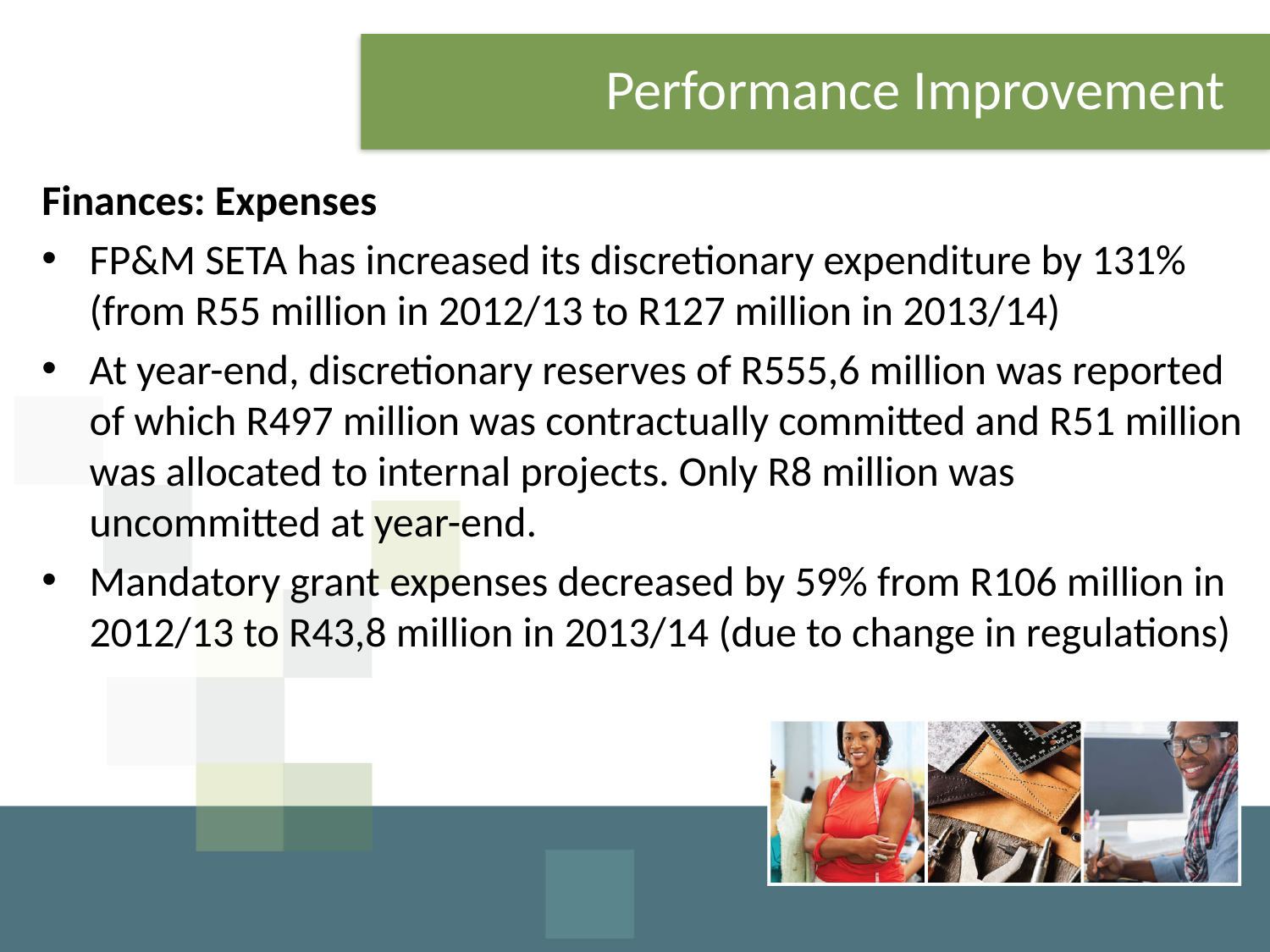

# Performance Improvement
Finances: Expenses
FP&M SETA has increased its discretionary expenditure by 131% (from R55 million in 2012/13 to R127 million in 2013/14)
At year-end, discretionary reserves of R555,6 million was reported of which R497 million was contractually committed and R51 million was allocated to internal projects. Only R8 million was uncommitted at year-end.
Mandatory grant expenses decreased by 59% from R106 million in 2012/13 to R43,8 million in 2013/14 (due to change in regulations)